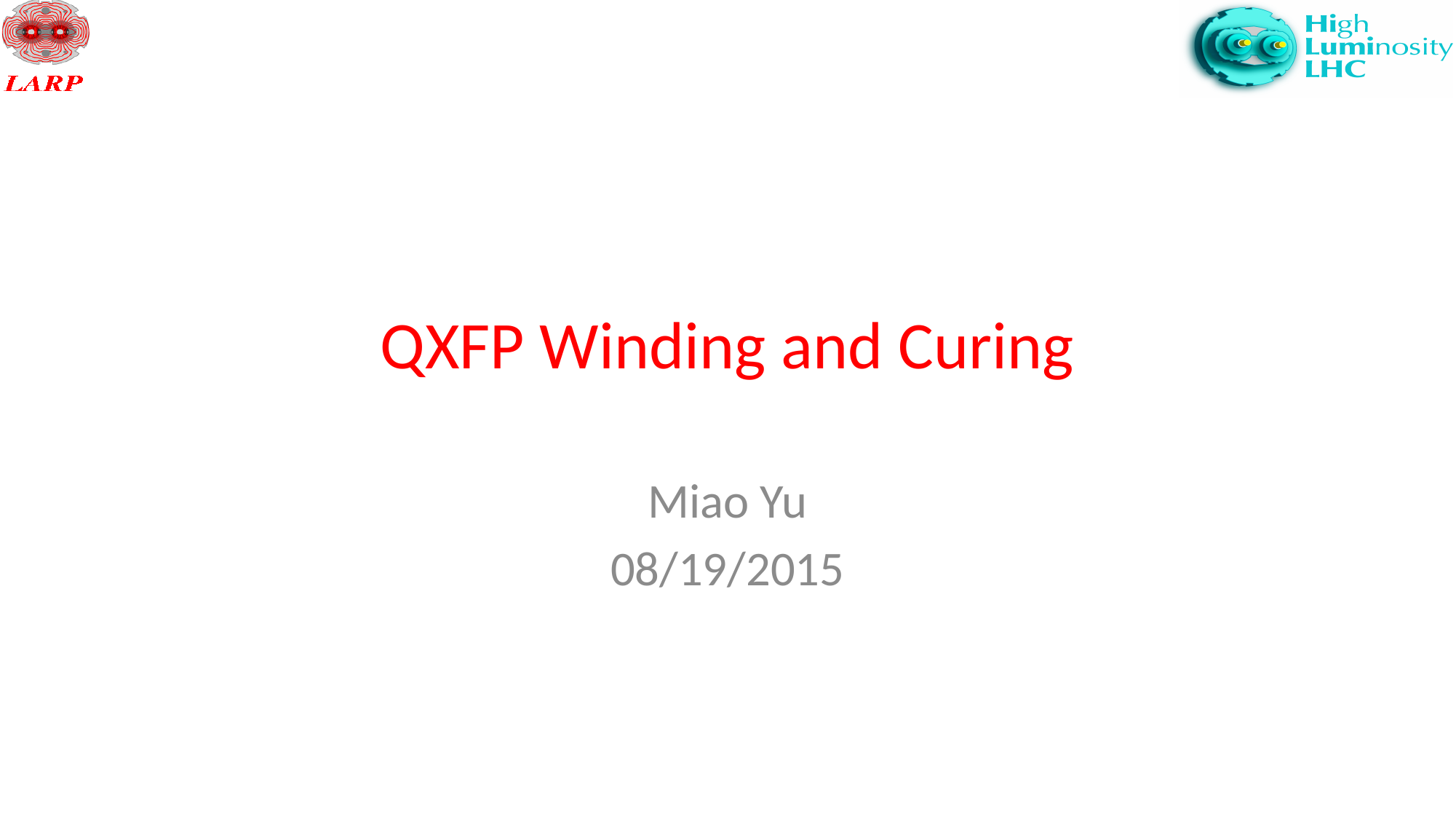

# QXFP Winding and Curing
Miao Yu
08/19/2015